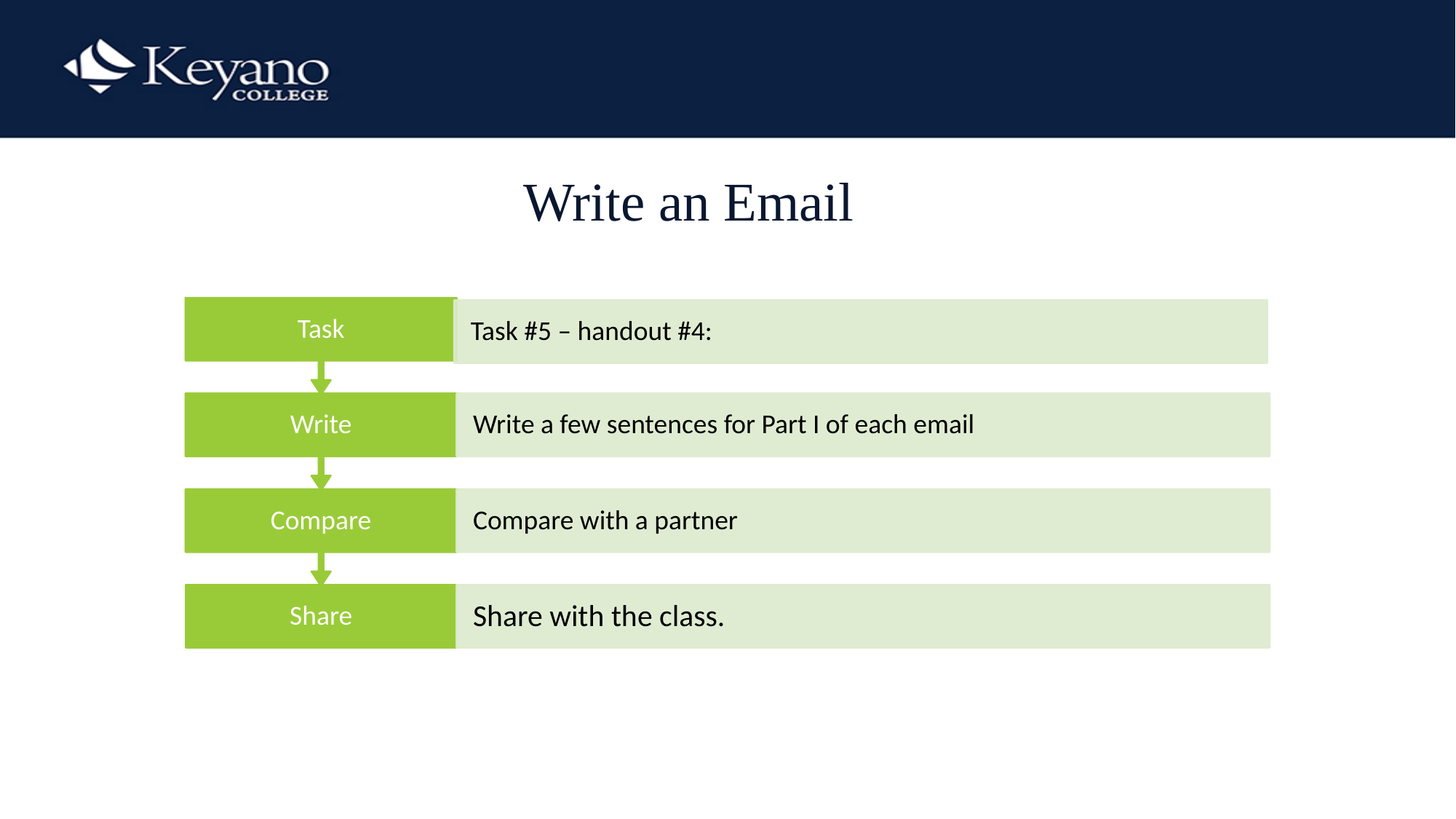

# Write an Email
Share
Share with the class.
Compare
Compare with a partner
Write
Write a few sentences for Part I of each email
Task
Task #5 – handout #4: